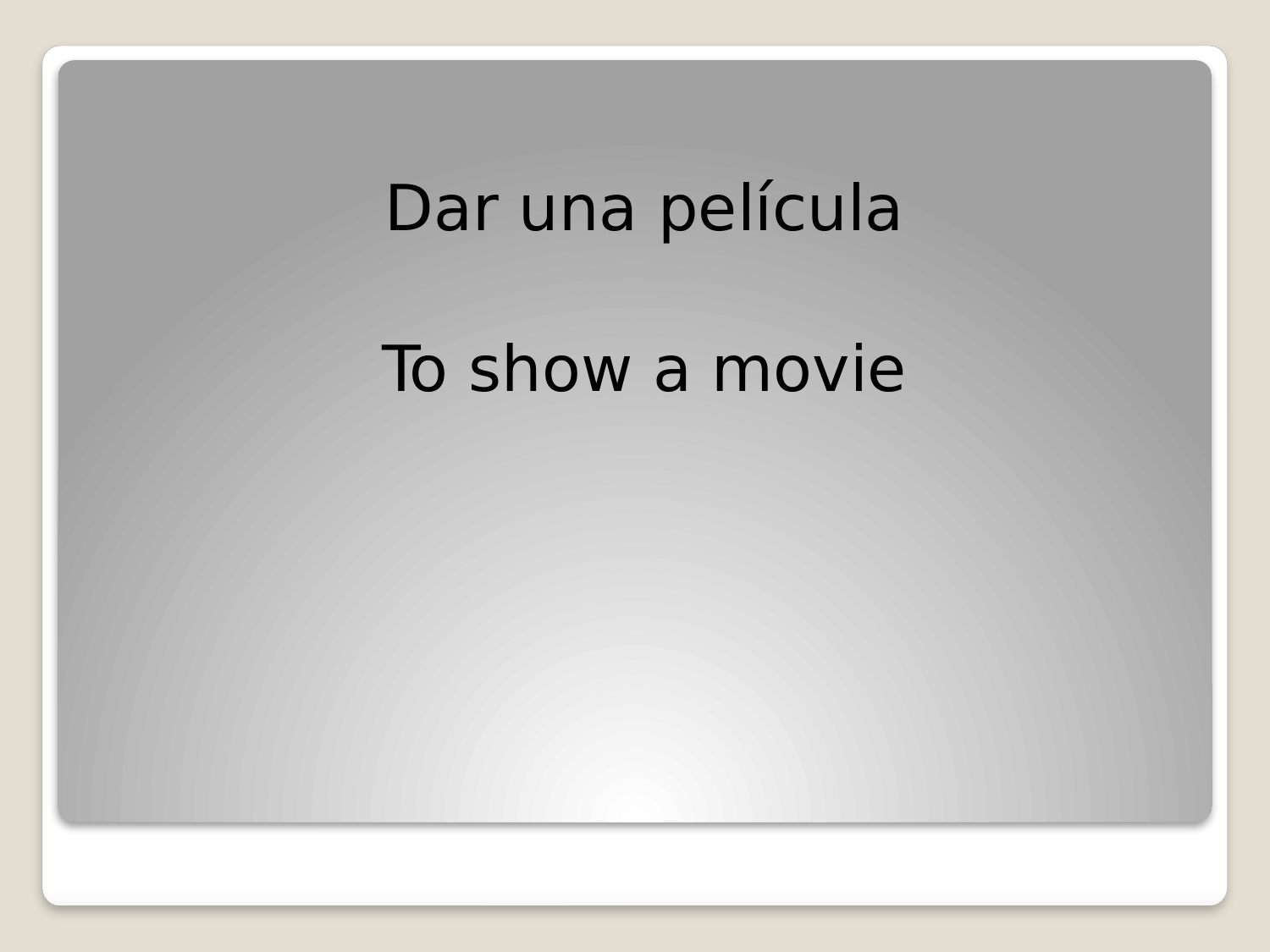

Dar una película

To show a movie
#